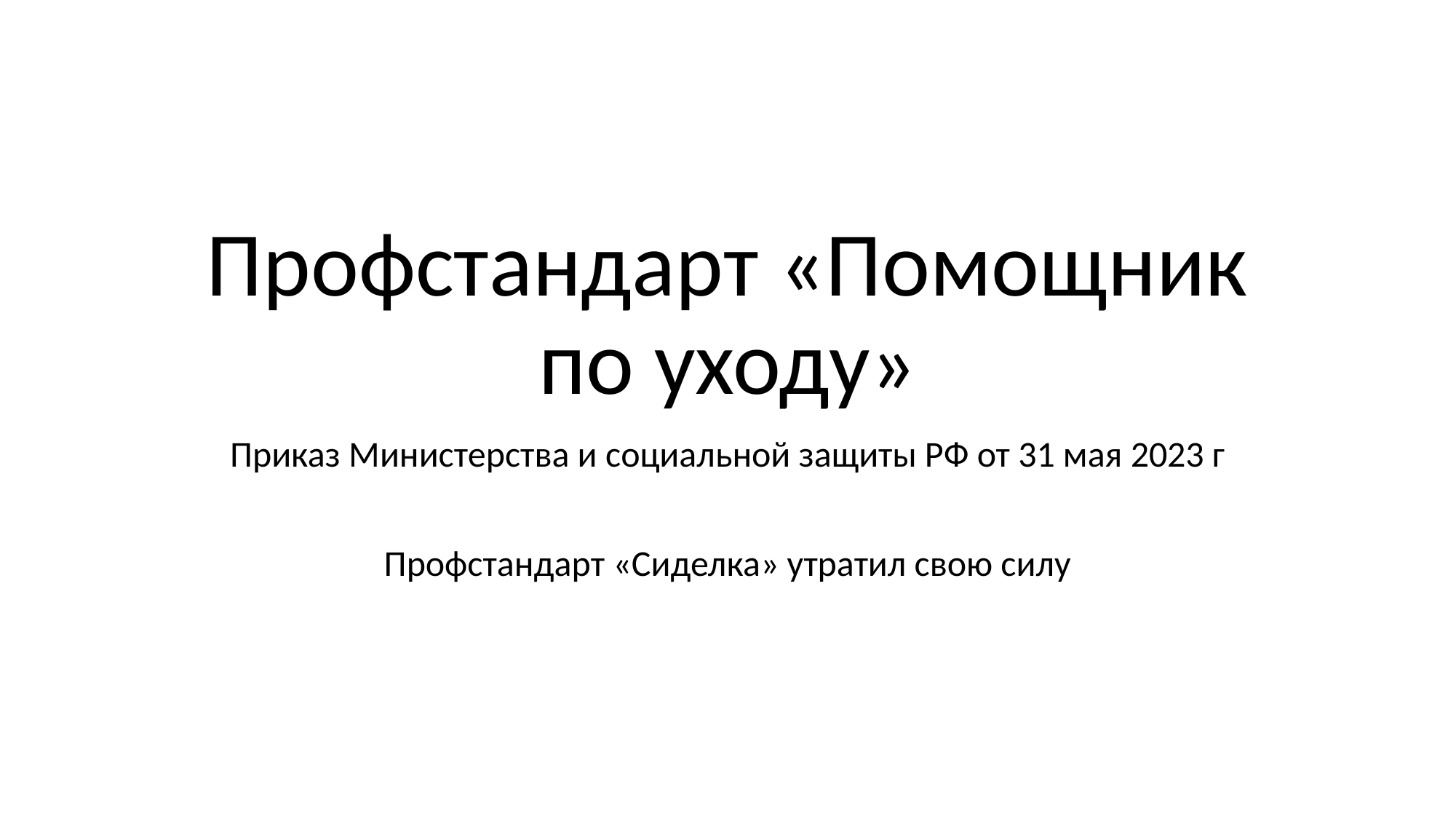

# Профстандарт «Помощник по уходу»
Приказ Министерства и социальной защиты РФ от 31 мая 2023 г

Профстандарт «Сиделка» утратил свою силу